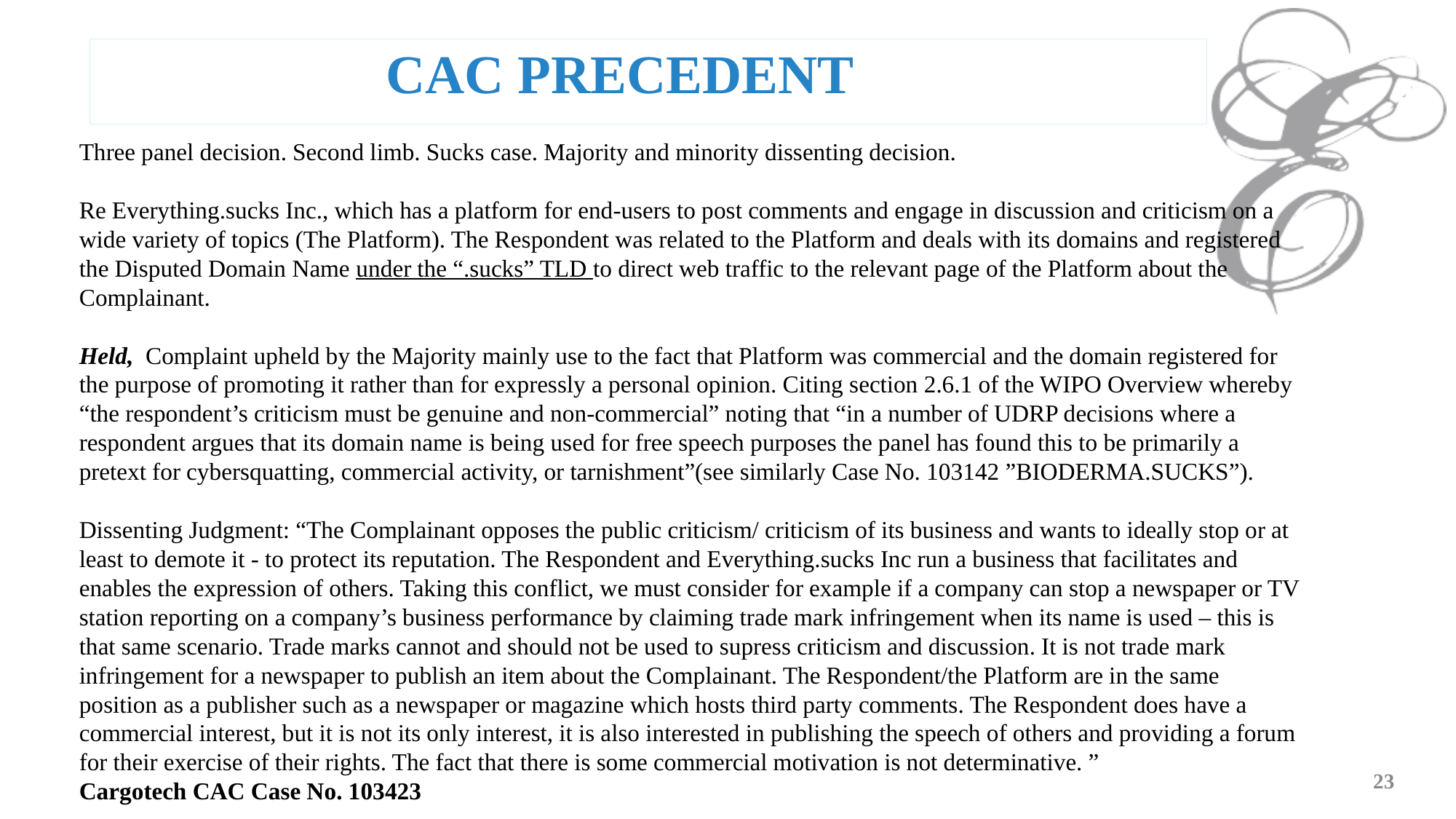

CAC PRECEDENT

Three panel decision. Second limb. Sucks case. Majority and minority dissenting decision.

Re Everything.sucks Inc., which has a platform for end-users to post comments and engage in discussion and criticism on a wide variety of topics (The Platform). The Respondent was related to the Platform and deals with its domains and registered the Disputed Domain Name under the “.sucks” TLD to direct web traffic to the relevant page of the Platform about the Complainant.

Held,  Complaint upheld by the Majority mainly use to the fact that Platform was commercial and the domain registered for the purpose of promoting it rather than for expressly a personal opinion. Citing section 2.6.1 of the WIPO Overview whereby “the respondent’s criticism must be genuine and non-commercial” noting that “in a number of UDRP decisions where a respondent argues that its domain name is being used for free speech purposes the panel has found this to be primarily a pretext for cybersquatting, commercial activity, or tarnishment”(see similarly Case No. 103142 ”BIODERMA.SUCKS”).

Dissenting Judgment: “The Complainant opposes the public criticism/ criticism of its business and wants to ideally stop or at least to demote it - to protect its reputation. The Respondent and Everything.sucks Inc run a business that facilitates and enables the expression of others. Taking this conflict, we must consider for example if a company can stop a newspaper or TV station reporting on a company’s business performance by claiming trade mark infringement when its name is used – this is that same scenario. Trade marks cannot and should not be used to supress criticism and discussion. It is not trade mark infringement for a newspaper to publish an item about the Complainant. The Respondent/the Platform are in the same position as a publisher such as a newspaper or magazine which hosts third party comments. The Respondent does have a commercial interest, but it is not its only interest, it is also interested in publishing the speech of others and providing a forum for their exercise of their rights. The fact that there is some commercial motivation is not determinative. ”
Cargotech CAC Case No. 103423ecause of the confusion and deception created
23